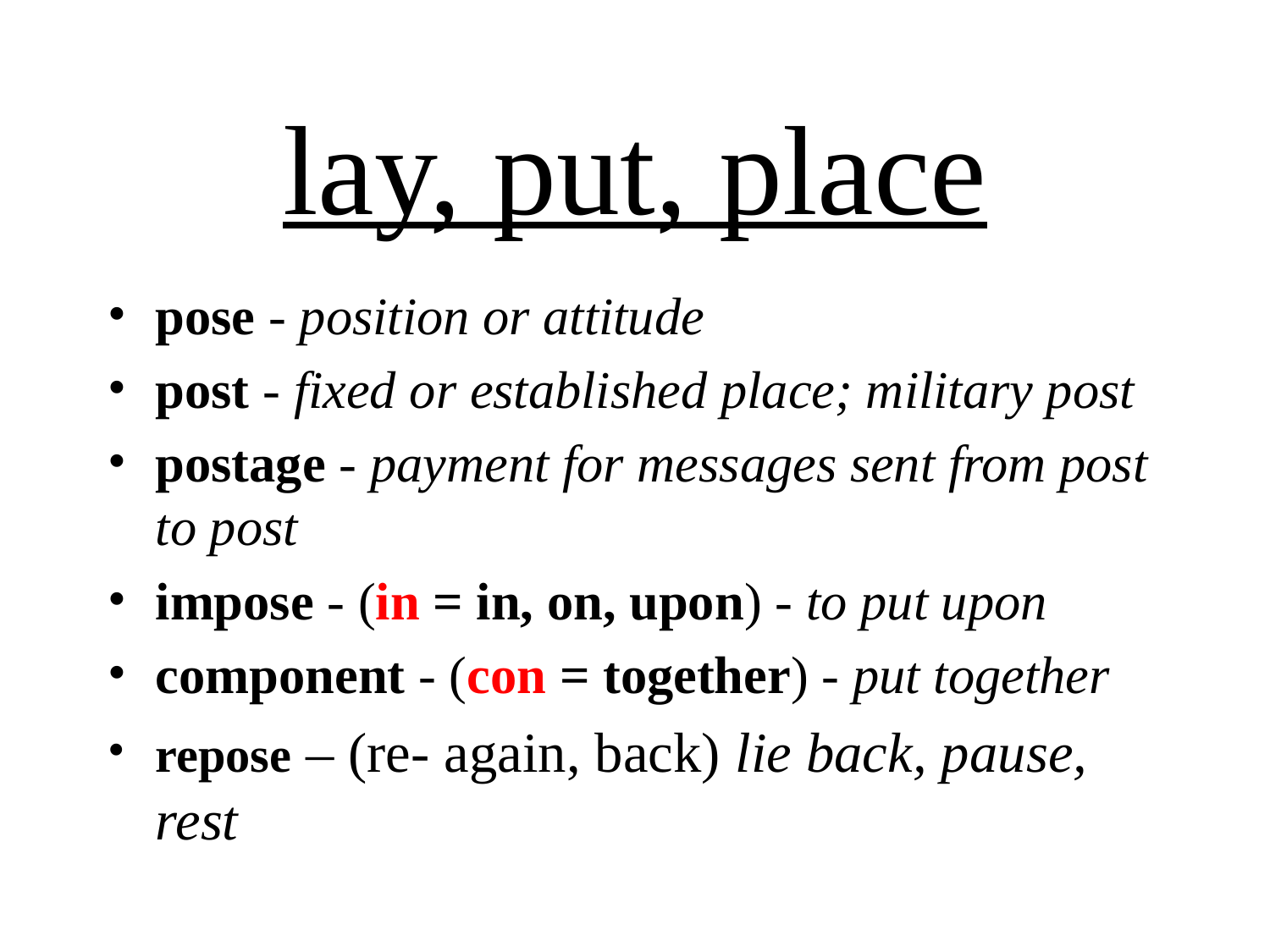

# lay, put, place
pose - position or attitude
post - fixed or established place; military post
postage - payment for messages sent from post to post
impose - (in = in, on, upon) - to put upon
component - (con = together) - put together
repose – (re- again, back) lie back, pause, rest